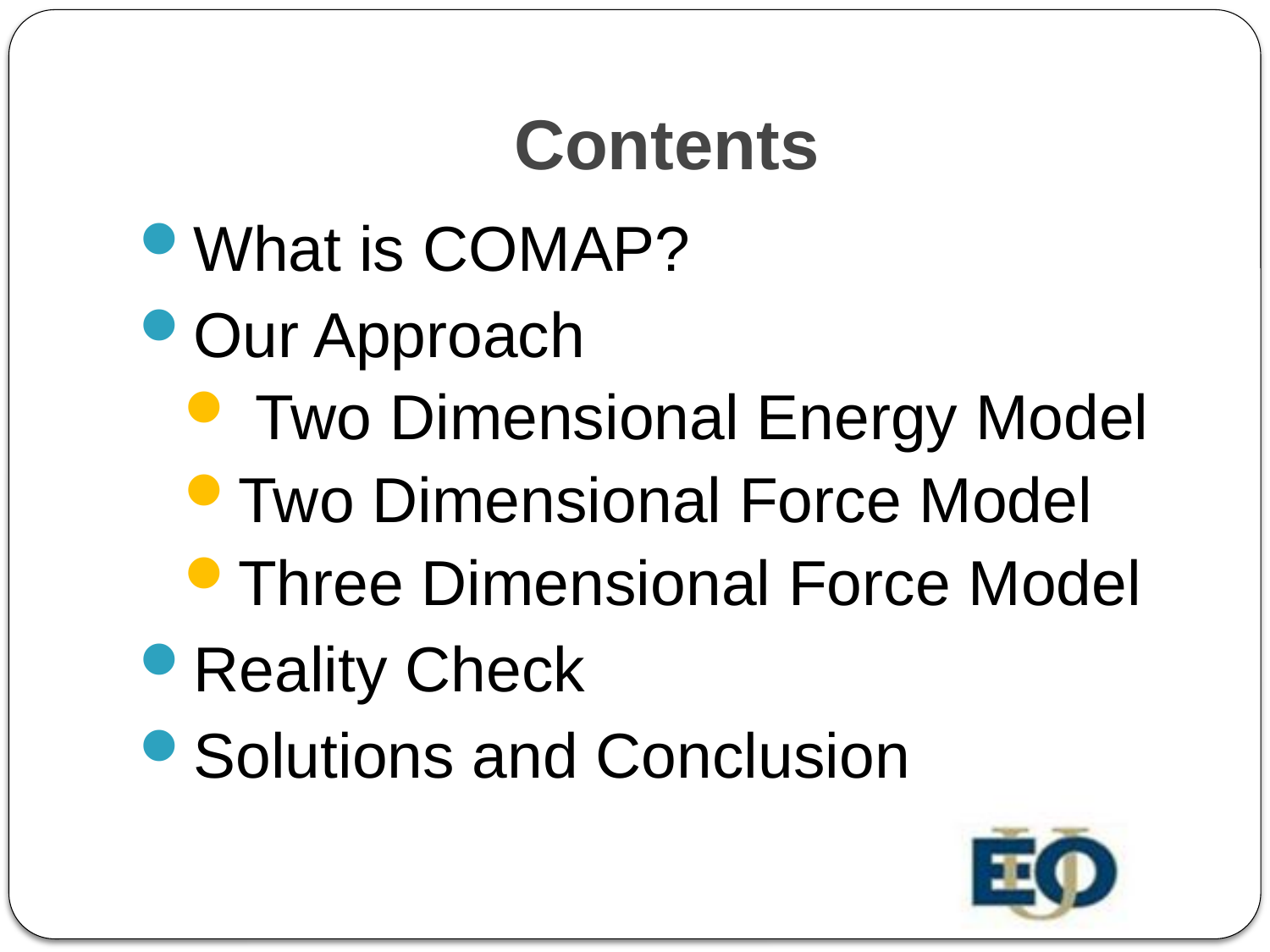

# Contents
What is COMAP?
Our Approach
 Two Dimensional Energy Model
Two Dimensional Force Model
Three Dimensional Force Model
Reality Check
Solutions and Conclusion